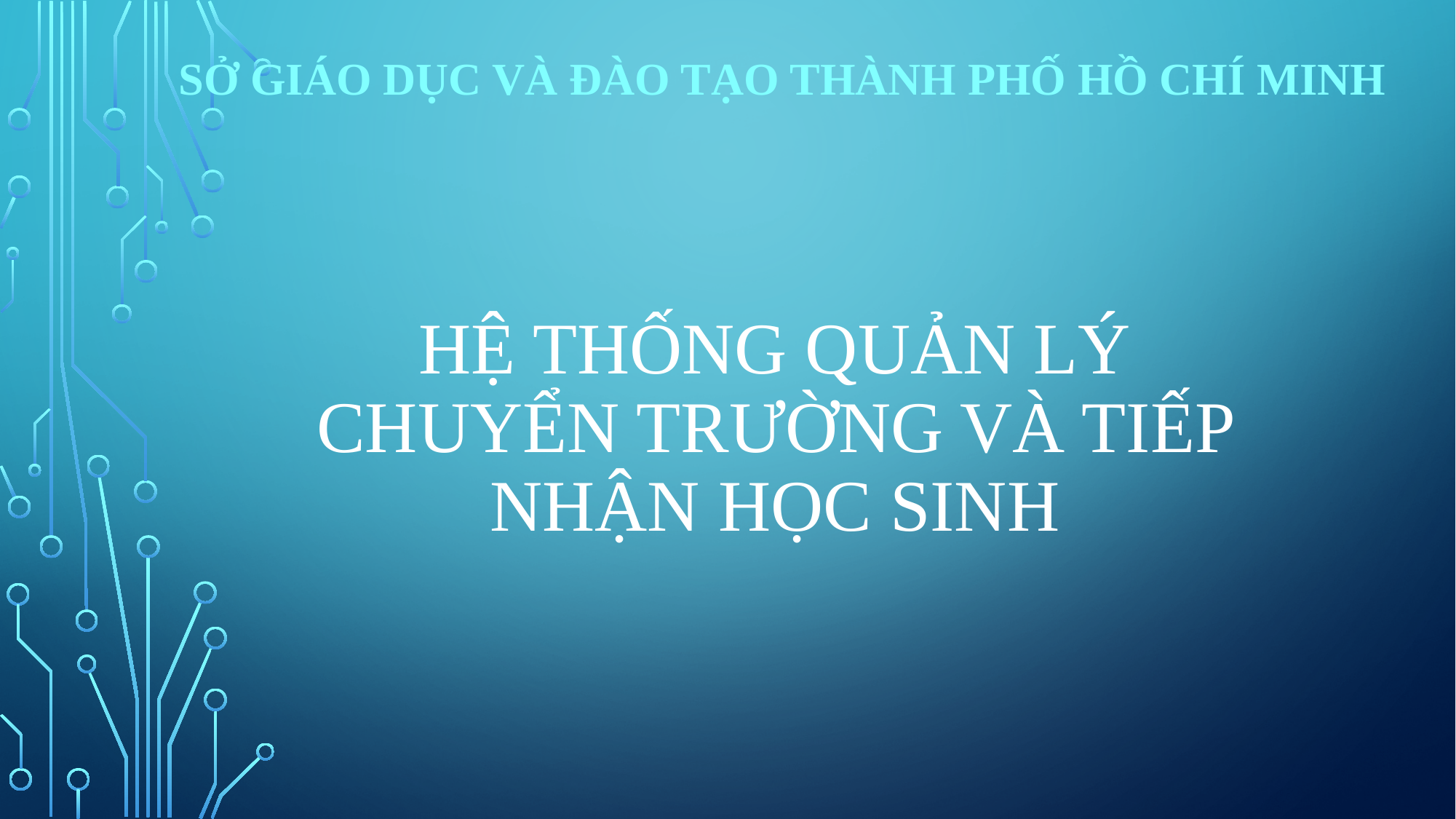

SỞ GIÁO DỤC VÀ ĐÀO TẠO THÀNH PHỐ HỒ CHÍ MINH

# HỆ THỐNG QUẢN LÝ CHUYỂN TRƯỜNG VÀ TIẾP NHẬN HỌC SINH